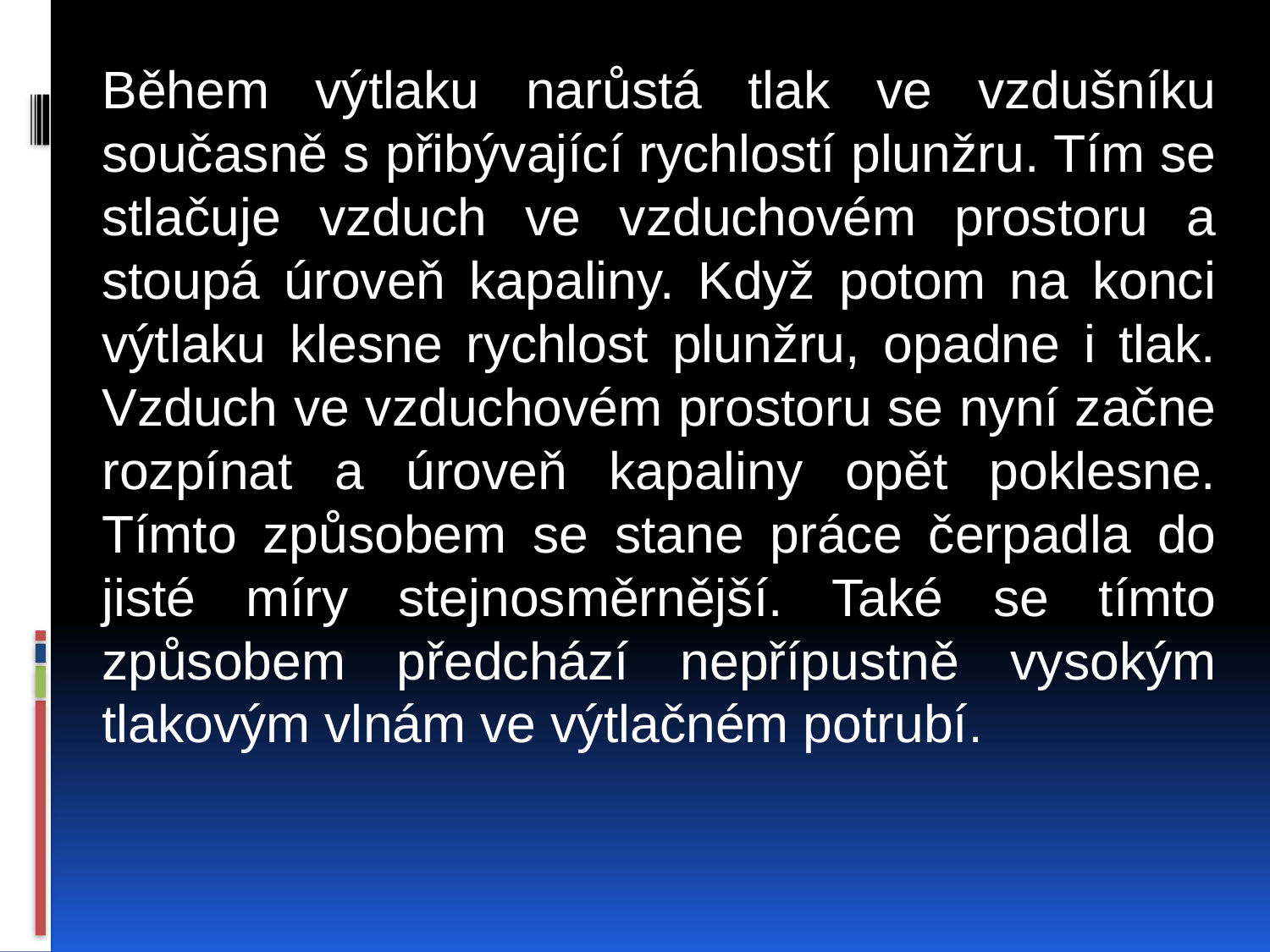

Během výtlaku narůstá tlak ve vzdušníku současně s přibývající rychlostí plunžru. Tím se stlačuje vzduch ve vzduchovém prostoru a stoupá úroveň kapaliny. Když potom na konci výtlaku klesne rychlost plunžru, opadne i tlak. Vzduch ve vzduchovém prostoru se nyní začne rozpínat a úroveň kapaliny opět poklesne. Tímto způsobem se stane práce čerpadla do jisté míry stejnosměrnější. Také se tímto způsobem předchází nepřípustně vysokým tlakovým vlnám ve výtlačném potrubí.